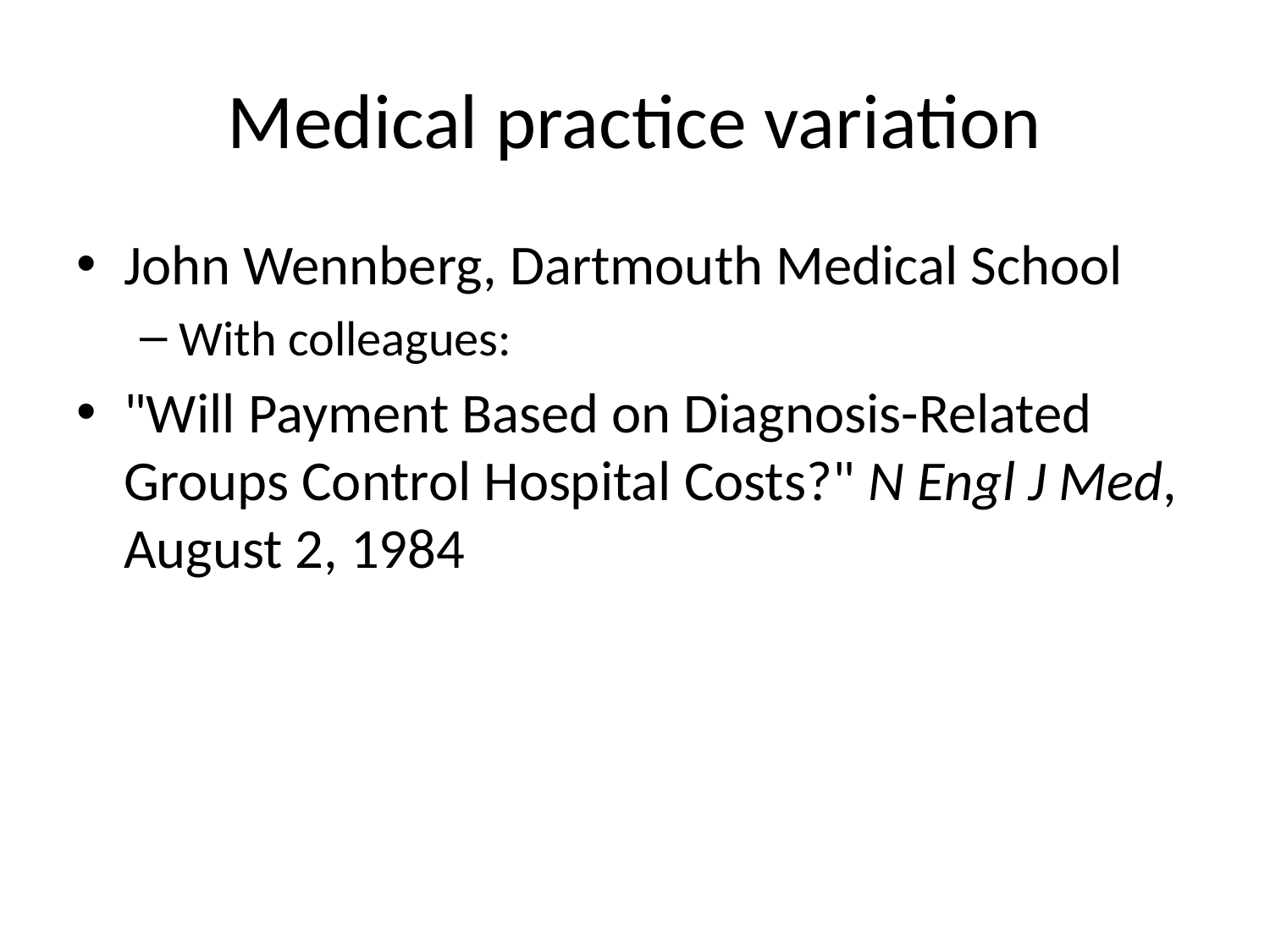

# Medical practice variation
John Wennberg, Dartmouth Medical School
With colleagues:
"Will Payment Based on Diagnosis-Related Groups Control Hospital Costs?" N Engl J Med, August 2, 1984